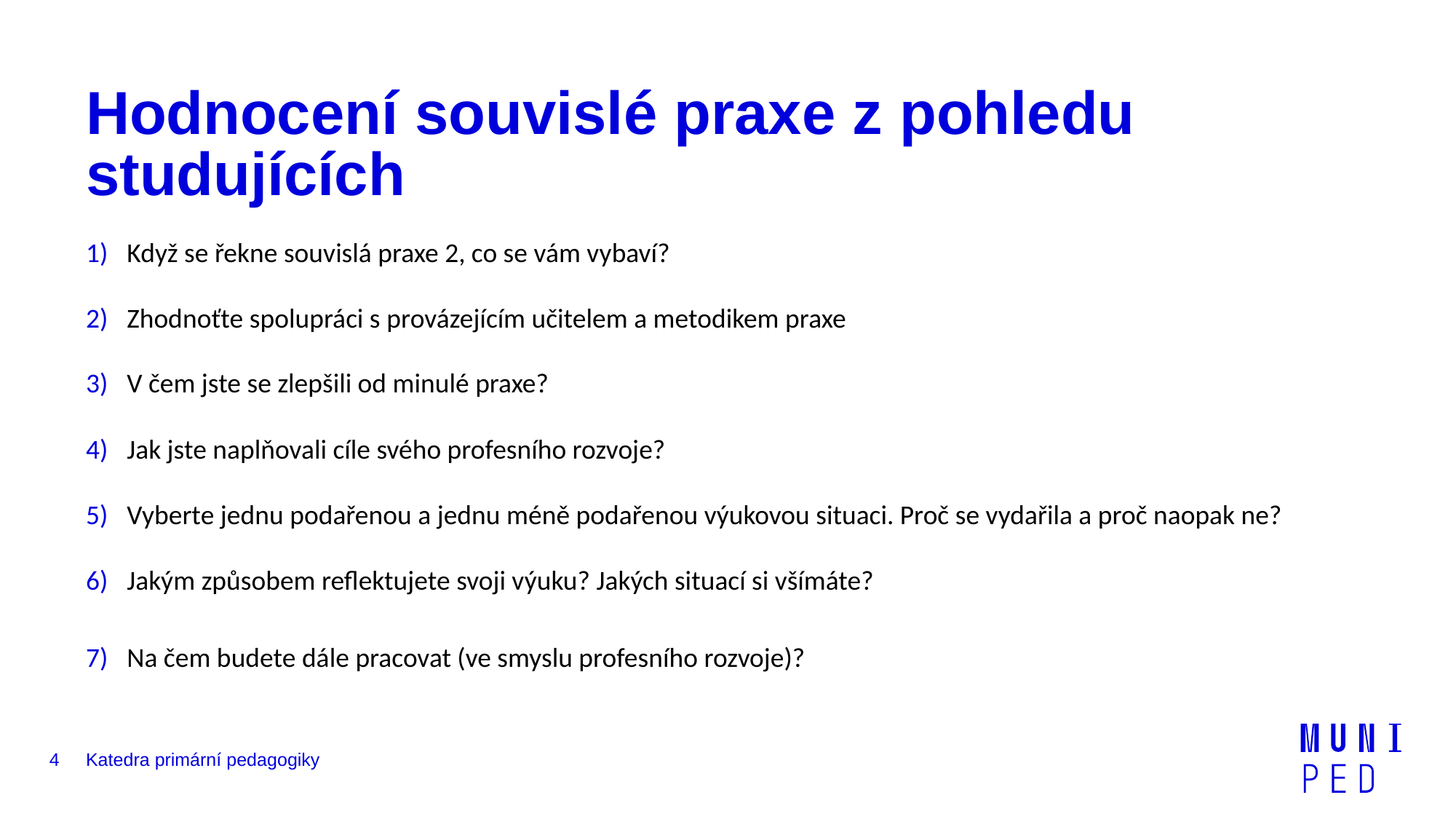

# Hodnocení souvislé praxe z pohledu studujících
Když se řekne souvislá praxe 2, co se vám vybaví?
Zhodnoťte spolupráci s provázejícím učitelem a metodikem praxe
V čem jste se zlepšili od minulé praxe?
Jak jste naplňovali cíle svého profesního rozvoje?
Vyberte jednu podařenou a jednu méně podařenou výukovou situaci. Proč se vydařila a proč naopak ne?
Jakým způsobem reflektujete svoji výuku? Jakých situací si všímáte?
Na čem budete dále pracovat (ve smyslu profesního rozvoje)?
4
Katedra primární pedagogiky